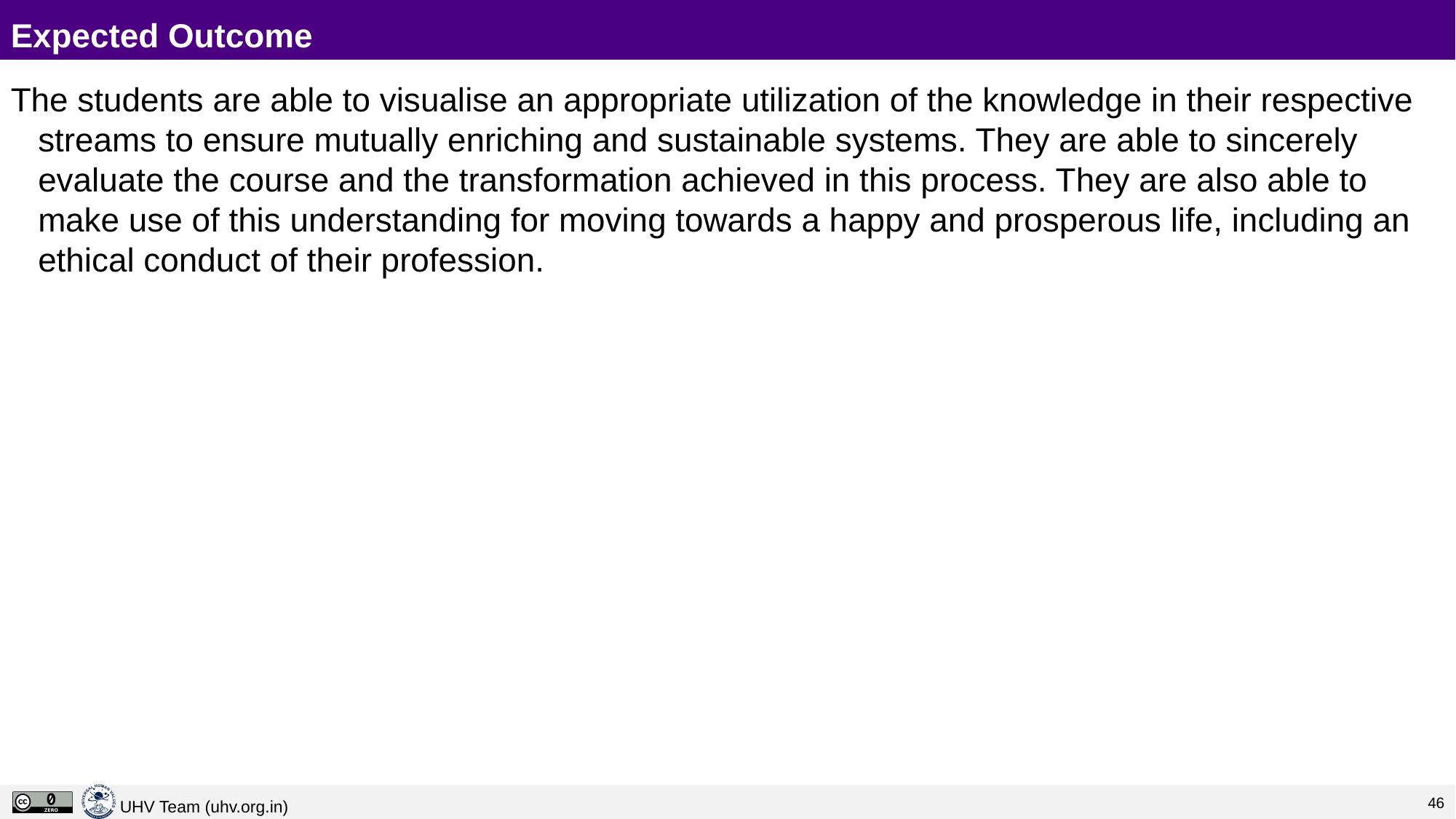

# Expected Outcome
The students are able to visualise an appropriate utilization of the knowledge in their respective streams to ensure mutually enriching and sustainable systems. They are able to sincerely evaluate the course and the transformation achieved in this process. They are also able to make use of this understanding for moving towards a happy and prosperous life, including an ethical conduct of their profession.